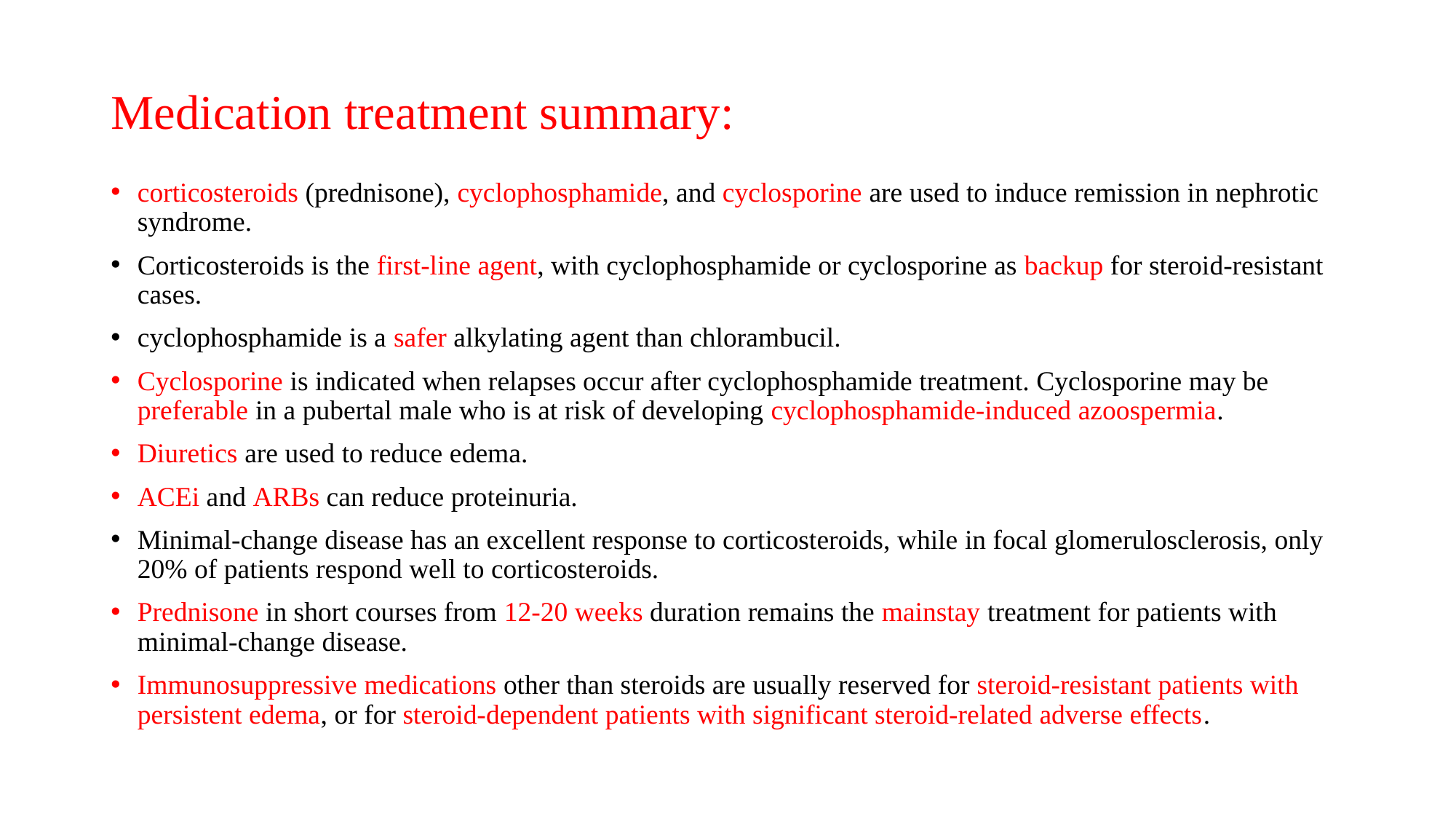

# Medication treatment summary:
corticosteroids (prednisone), cyclophosphamide, and cyclosporine are used to induce remission in nephrotic syndrome.
Corticosteroids is the first-line agent, with cyclophosphamide or cyclosporine as backup for steroid-resistant cases.
cyclophosphamide is a safer alkylating agent than chlorambucil.
Cyclosporine is indicated when relapses occur after cyclophosphamide treatment. Cyclosporine may be preferable in a pubertal male who is at risk of developing cyclophosphamide-induced azoospermia.
Diuretics are used to reduce edema.
ACEi and ARBs can reduce proteinuria.
Minimal-change disease has an excellent response to corticosteroids, while in focal glomerulosclerosis, only 20% of patients respond well to corticosteroids.
Prednisone in short courses from 12-20 weeks duration remains the mainstay treatment for patients with minimal-change disease.
Immunosuppressive medications other than steroids are usually reserved for steroid-resistant patients with persistent edema, or for steroid-dependent patients with significant steroid-related adverse effects.